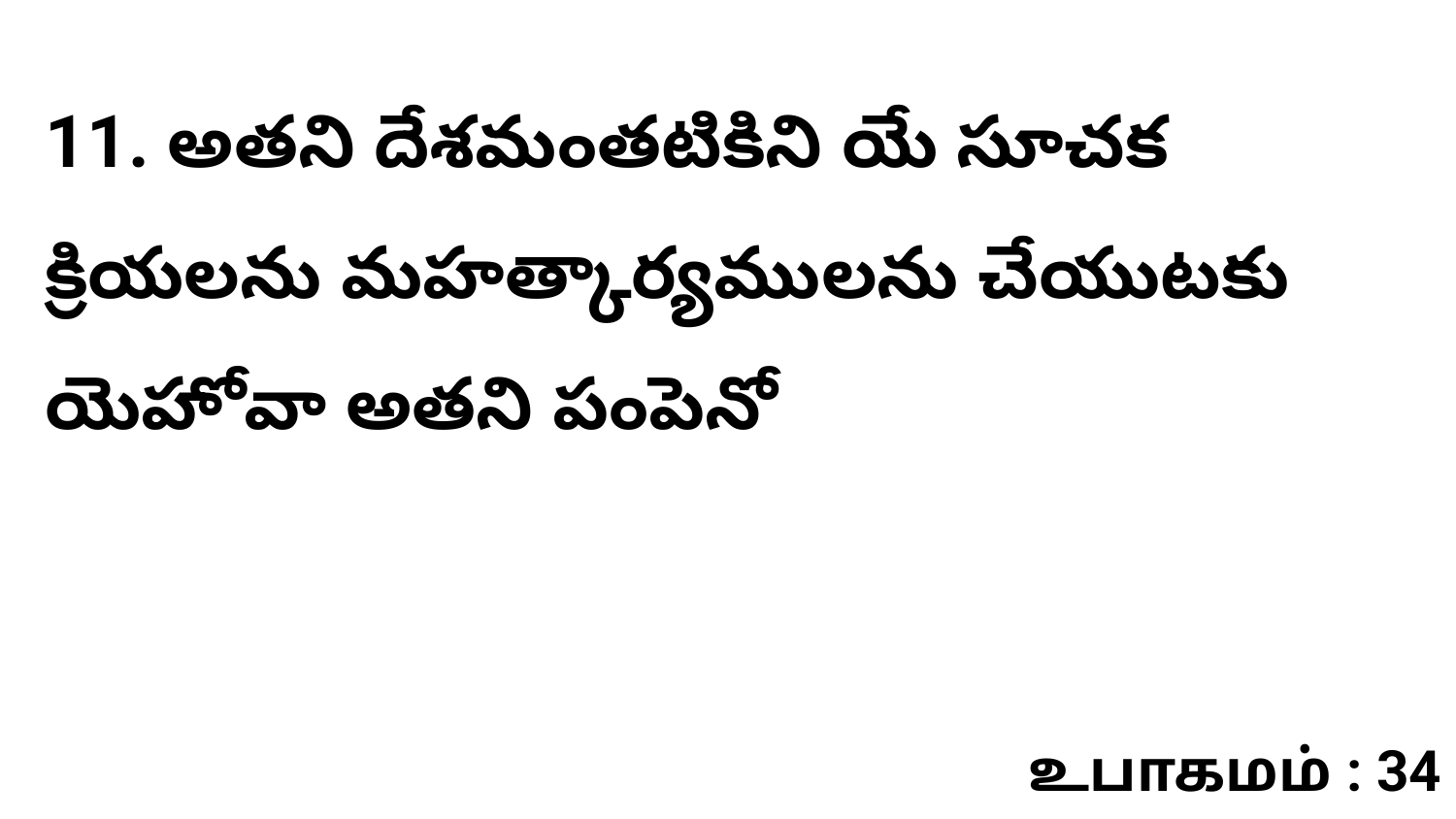

11. ​​అతని దేశమంతటికిని యే సూచక క్రియలను మహత్కార్యములను చేయుటకు యెహోవా అతని పంపెనో
உபாகமம் : 34